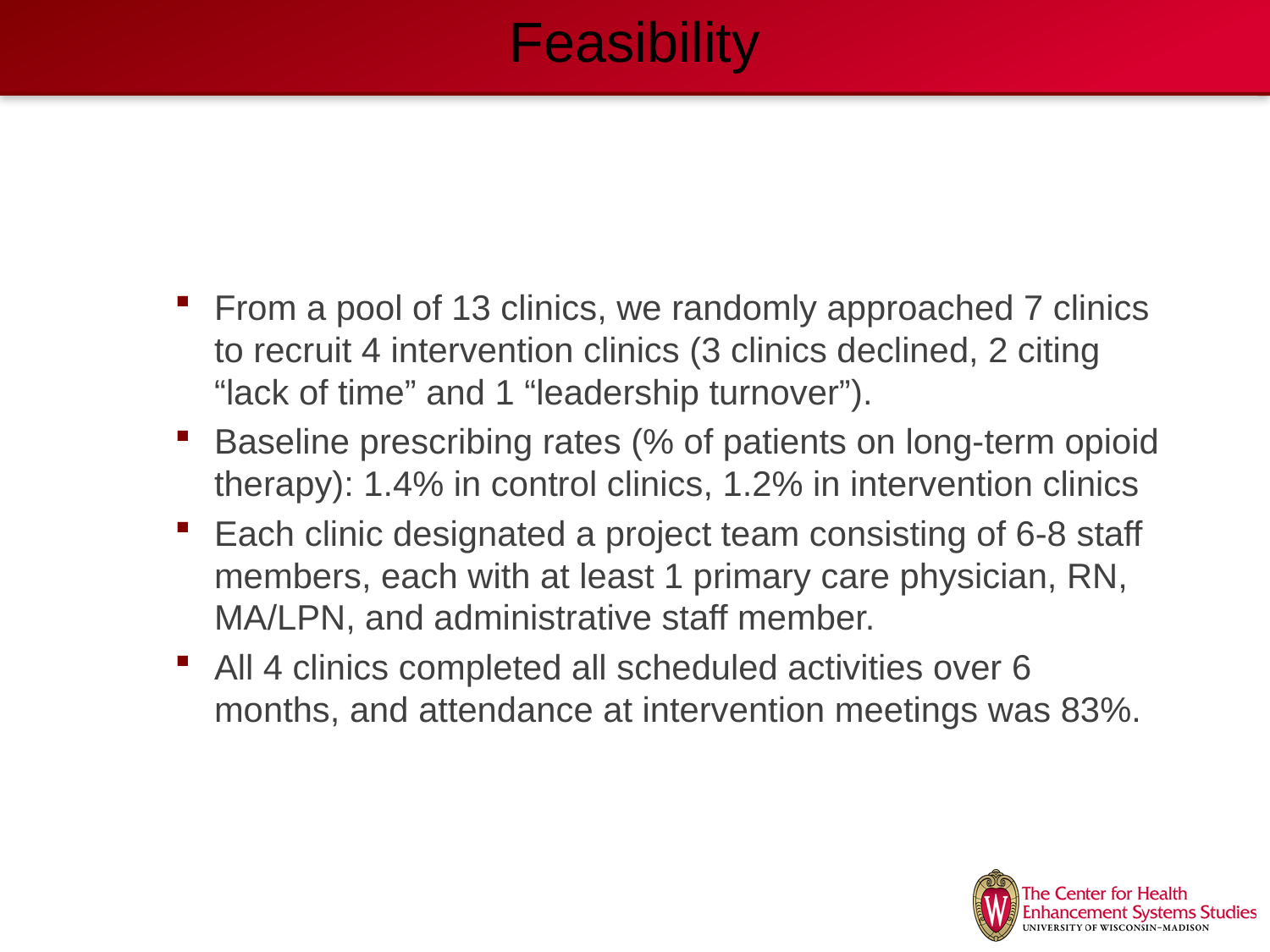

# Feasibility
From a pool of 13 clinics, we randomly approached 7 clinics to recruit 4 intervention clinics (3 clinics declined, 2 citing “lack of time” and 1 “leadership turnover”).
Baseline prescribing rates (% of patients on long-term opioid therapy): 1.4% in control clinics, 1.2% in intervention clinics
Each clinic designated a project team consisting of 6-8 staff members, each with at least 1 primary care physician, RN, MA/LPN, and administrative staff member.
All 4 clinics completed all scheduled activities over 6 months, and attendance at intervention meetings was 83%.